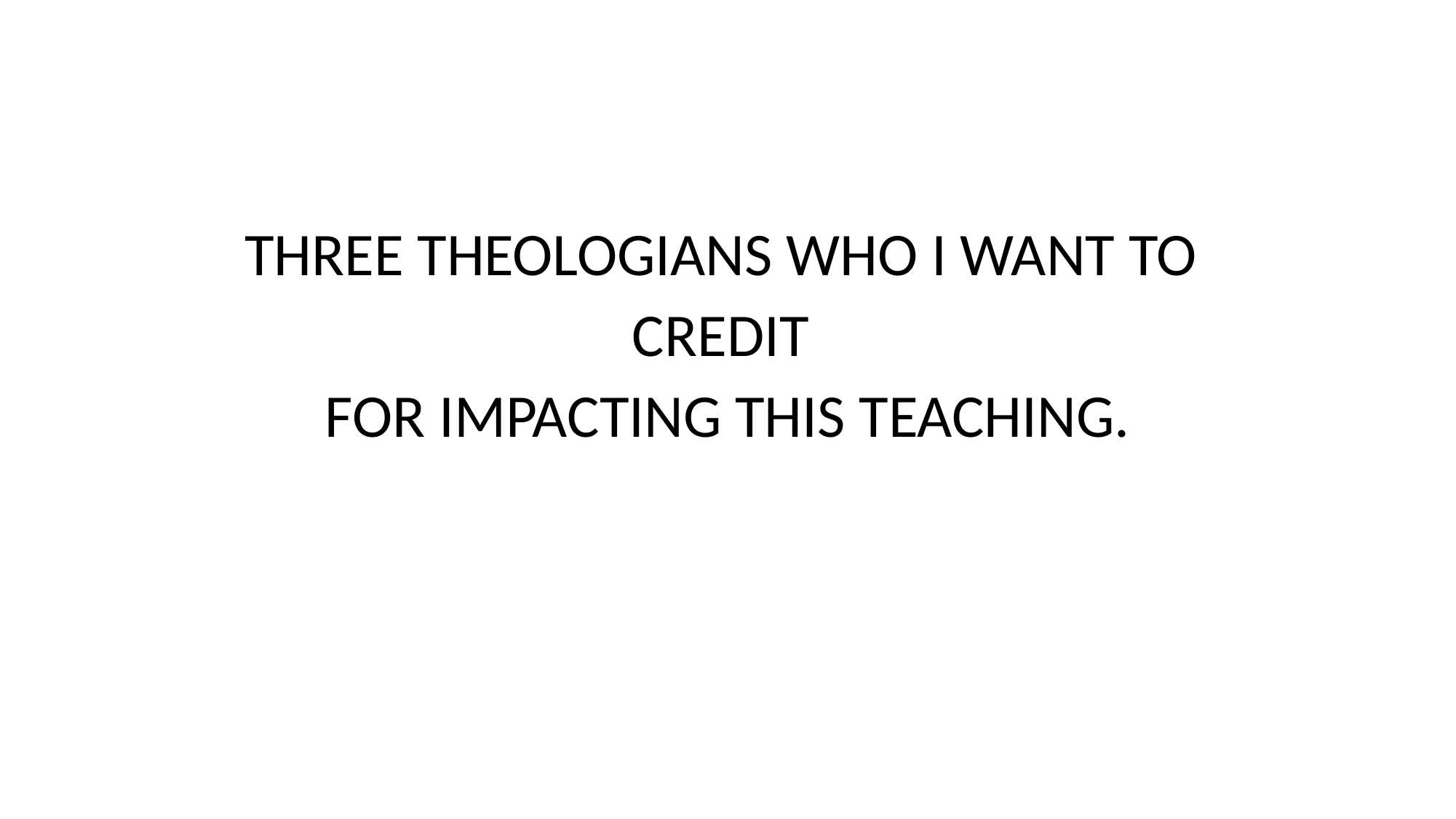

#
THREE THEOLOGIANS WHO I WANT TO
CREDIT
FOR IMPACTING THIS TEACHING.